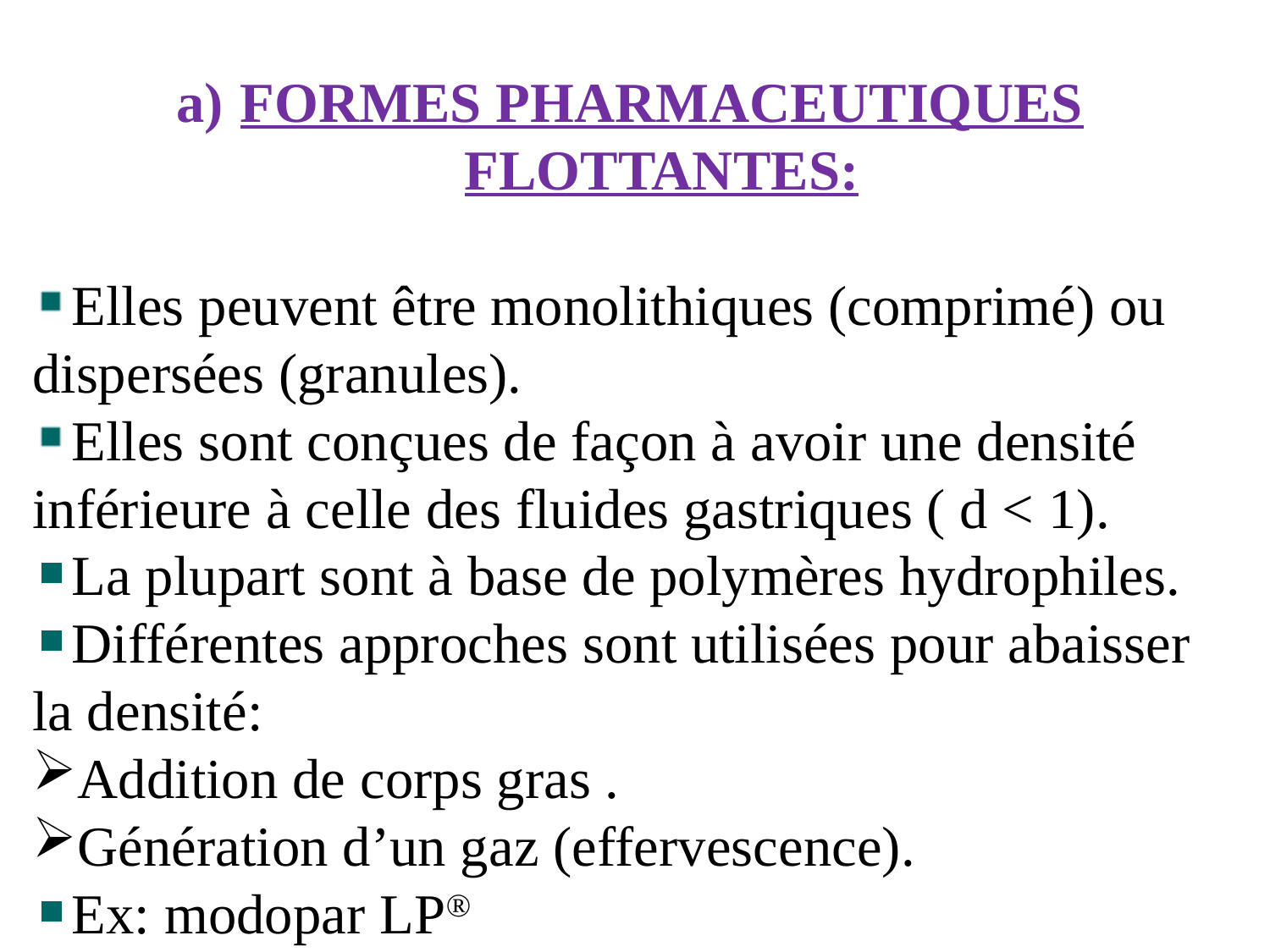

FORMES PHARMACEUTIQUES FLOTTANTES:

Elles peuvent être monolithiques (comprimé) ou dispersées (granules).
Elles sont conçues de façon à avoir une densité inférieure à celle des fluides gastriques ( d < 1).
La plupart sont à base de polymères hydrophiles.
Différentes approches sont utilisées pour abaisser la densité:
Addition de corps gras .
Génération d’un gaz (effervescence).
Ex: modopar LP®